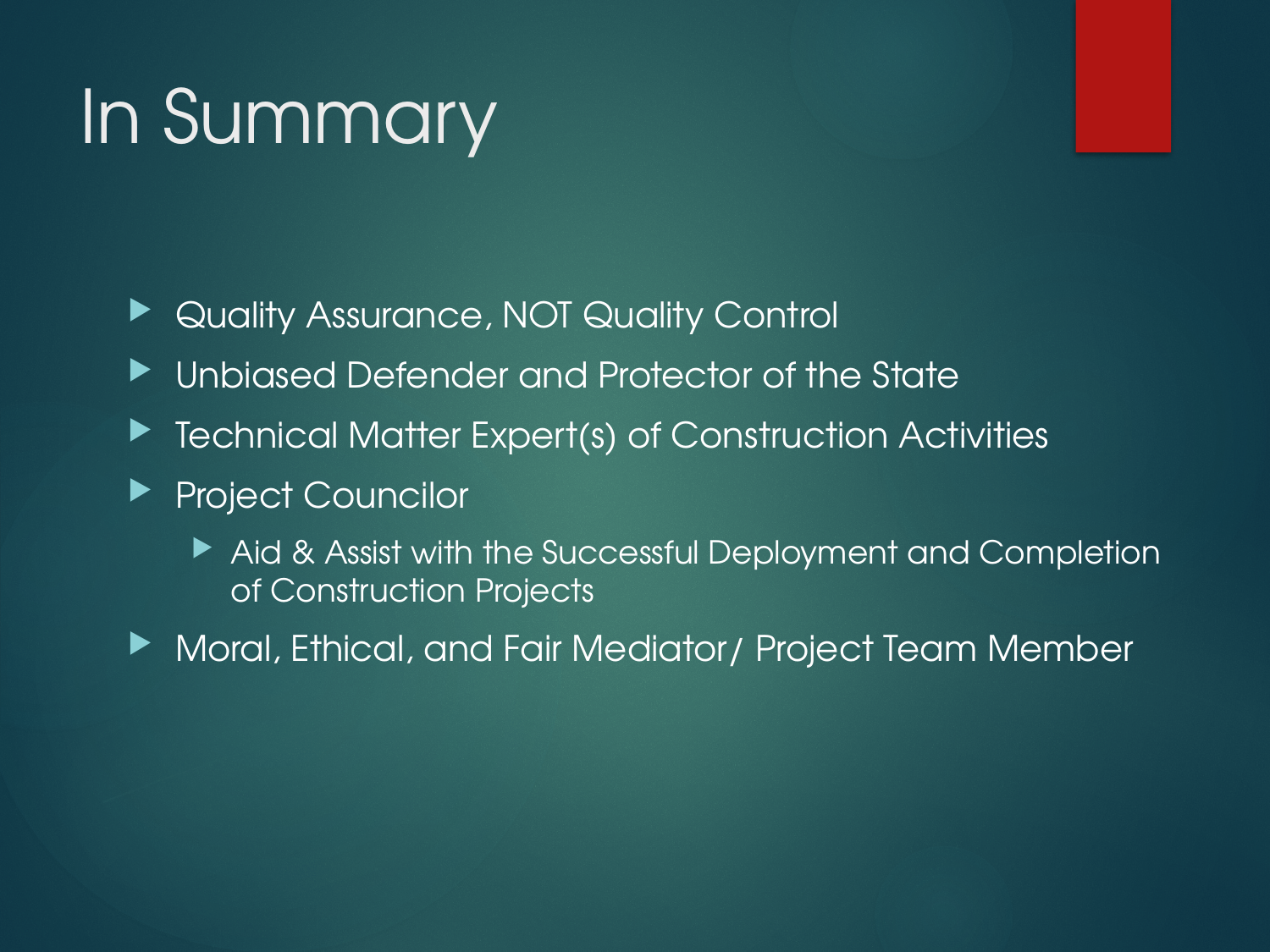

# In Summary
Quality Assurance, NOT Quality Control
Unbiased Defender and Protector of the State
Technical Matter Expert(s) of Construction Activities
Project Councilor
Aid & Assist with the Successful Deployment and Completion of Construction Projects
Moral, Ethical, and Fair Mediator/ Project Team Member